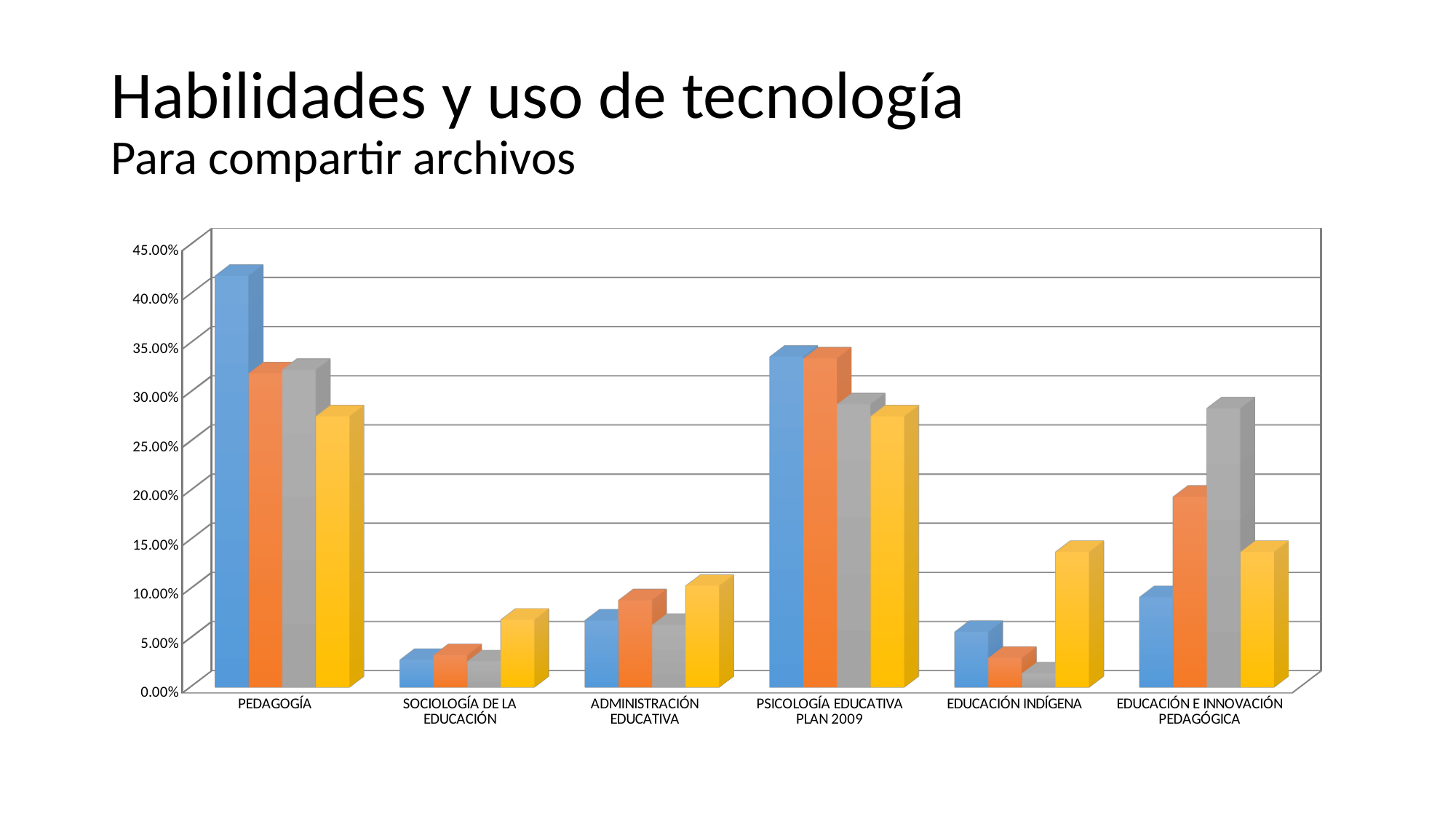

# Habilidades y uso de tecnología Para compartir archivos

[unsupported chart]